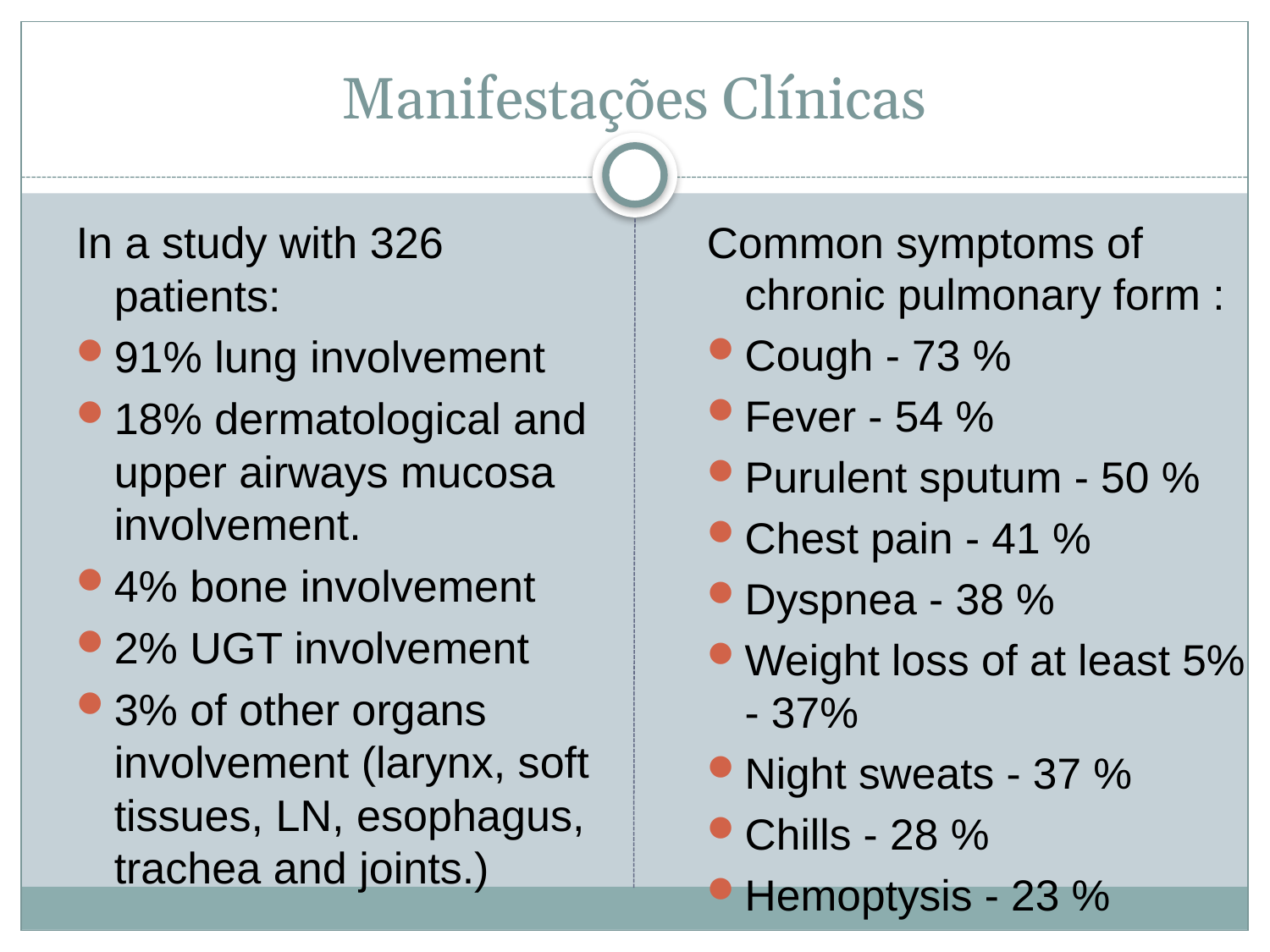

# Manifestações Clínicas
In a study with 326 patients:
91% lung involvement
18% dermatological and upper airways mucosa involvement.
4% bone involvement
2% UGT involvement
3% of other organs involvement (larynx, soft tissues, LN, esophagus, trachea and joints.)

Common symptoms of chronic pulmonary form :
Cough - 73 %
Fever - 54 %
Purulent sputum - 50 %
Chest pain - 41 %
Dyspnea - 38 %
Weight loss of at least 5% - 37%
Night sweats - 37 %
Chills - 28 %
Hemoptysis - 23 %